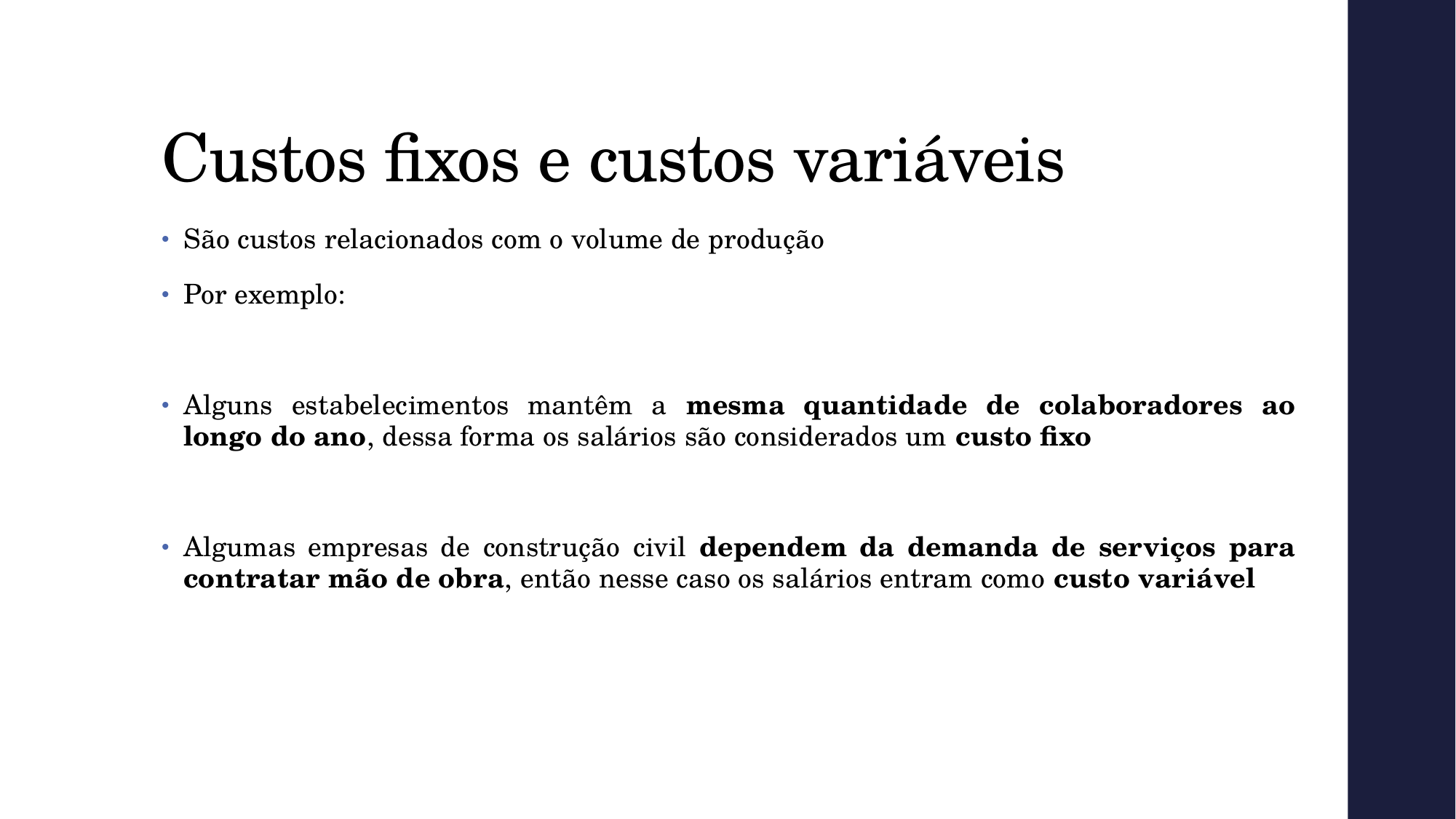

# Custos fixos e custos variáveis
São custos relacionados com o volume de produção
Por exemplo:

Alguns estabelecimentos mantêm a mesma quantidade de colaboradores ao longo do ano, dessa forma os salários são considerados um custo fixo

Algumas empresas de construção civil dependem da demanda de serviços para contratar mão de obra, então nesse caso os salários entram como custo variável